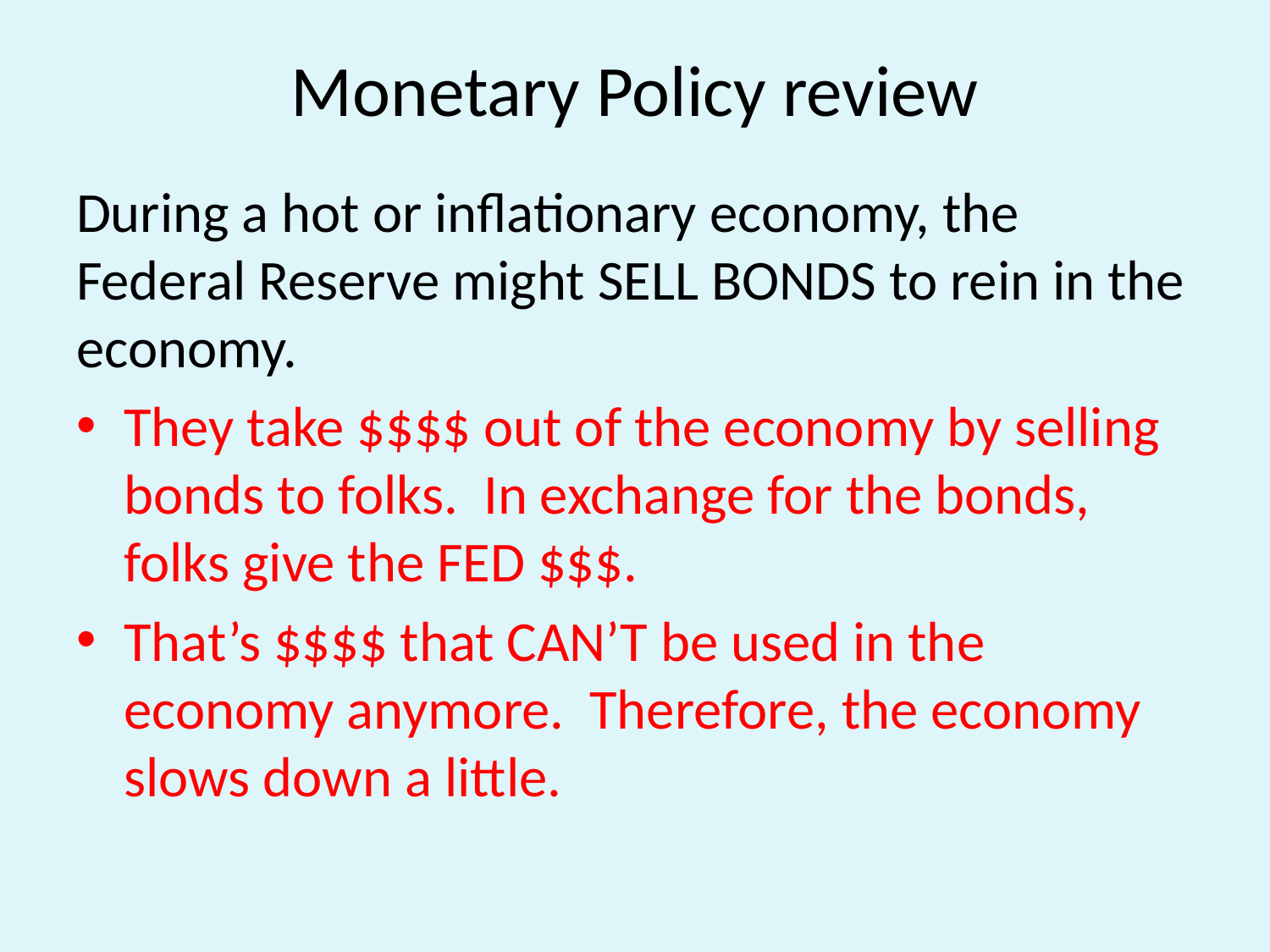

# Monetary Policy review
During a hot or inflationary economy, the Federal Reserve might SELL BONDS to rein in the economy.
They take $$$$ out of the economy by selling bonds to folks.  In exchange for the bonds, folks give the FED $$$.
That’s $$$$ that CAN’T be used in the economy anymore.  Therefore, the economy slows down a little.